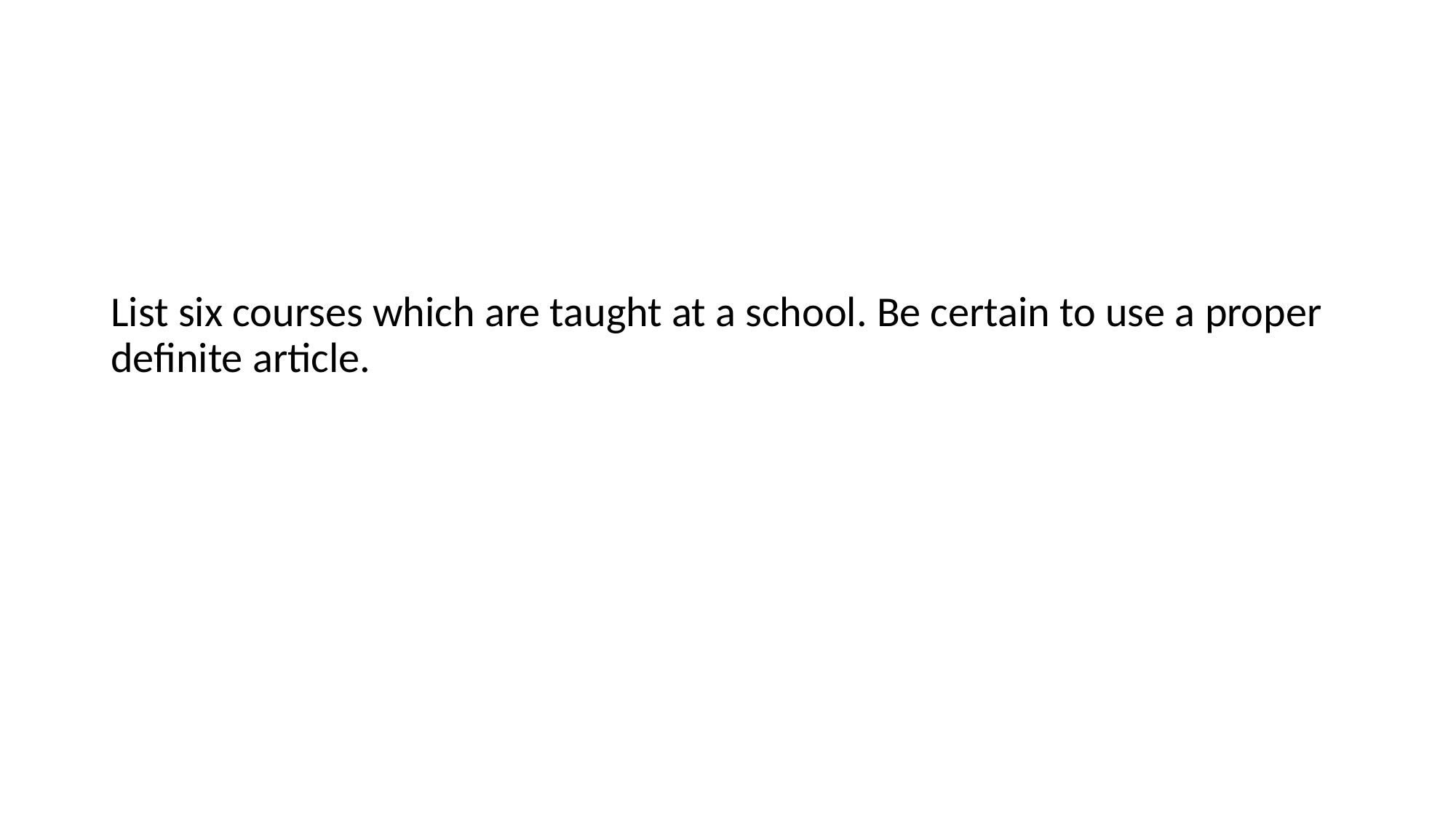

#

List six courses which are taught at a school. Be certain to use a proper definite article.